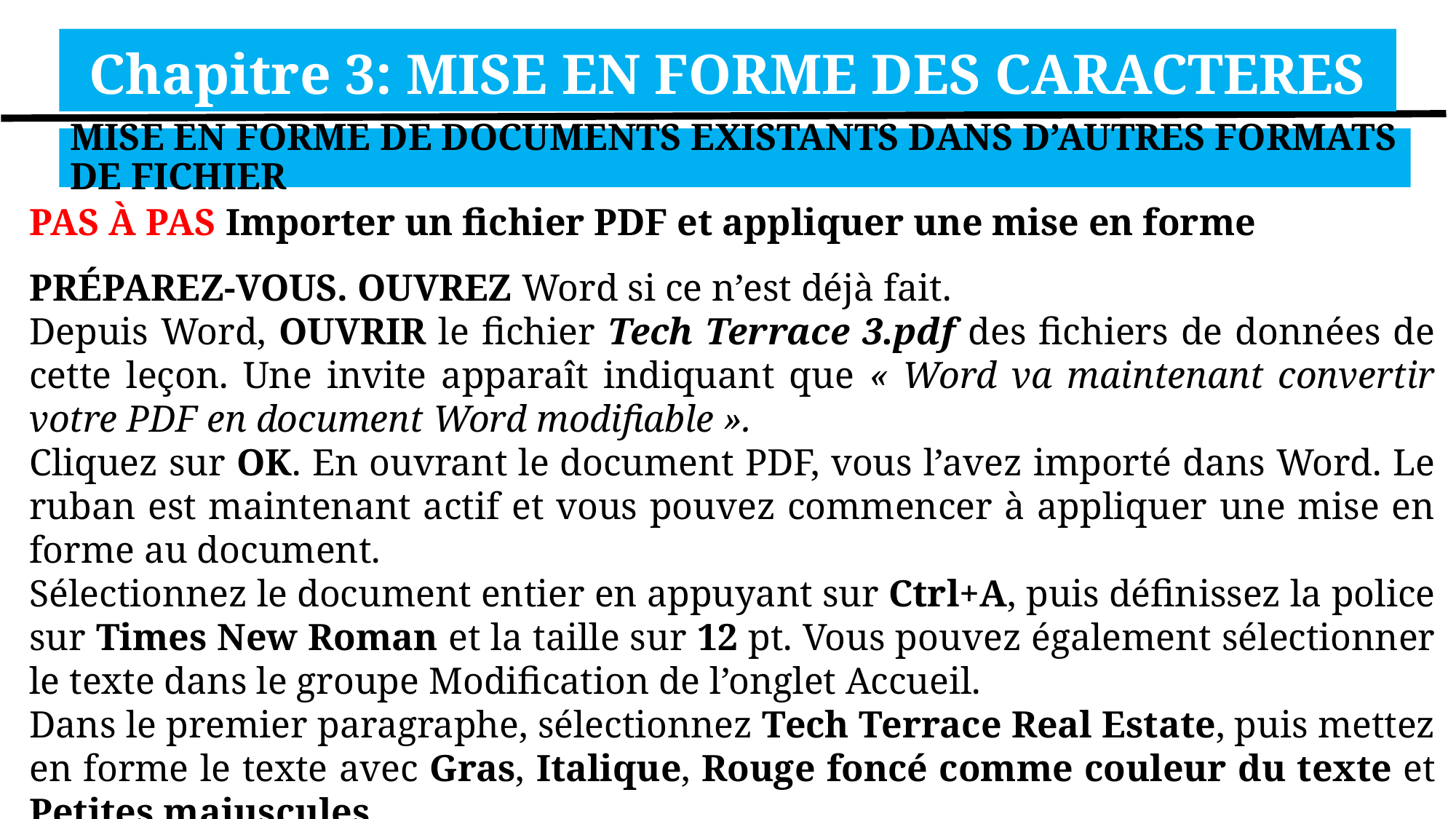

Chapitre 3: MISE EN FORME DES CARACTERES
MISE EN FORME DE DOCUMENTS EXISTANTS DANS D’AUTRES FORMATS DE FICHIER
PAS À PAS Importer un fichier PDF et appliquer une mise en forme
PRÉPAREZ-VOUS. OUVREZ Word si ce n’est déjà fait.
Depuis Word, OUVRIR le fichier Tech Terrace 3.pdf des fichiers de données de cette leçon. Une invite apparaît indiquant que « Word va maintenant convertir votre PDF en document Word modifiable ».
Cliquez sur OK. En ouvrant le document PDF, vous l’avez importé dans Word. Le ruban est maintenant actif et vous pouvez commencer à appliquer une mise en forme au document.
Sélectionnez le document entier en appuyant sur Ctrl+A, puis définissez la police sur Times New Roman et la taille sur 12 pt. Vous pouvez également sélectionner le texte dans le groupe Modification de l’onglet Accueil.
Dans le premier paragraphe, sélectionnez Tech Terrace Real Estate, puis mettez en forme le texte avec Gras, Italique, Rouge foncé comme couleur du texte et Petites majuscules.